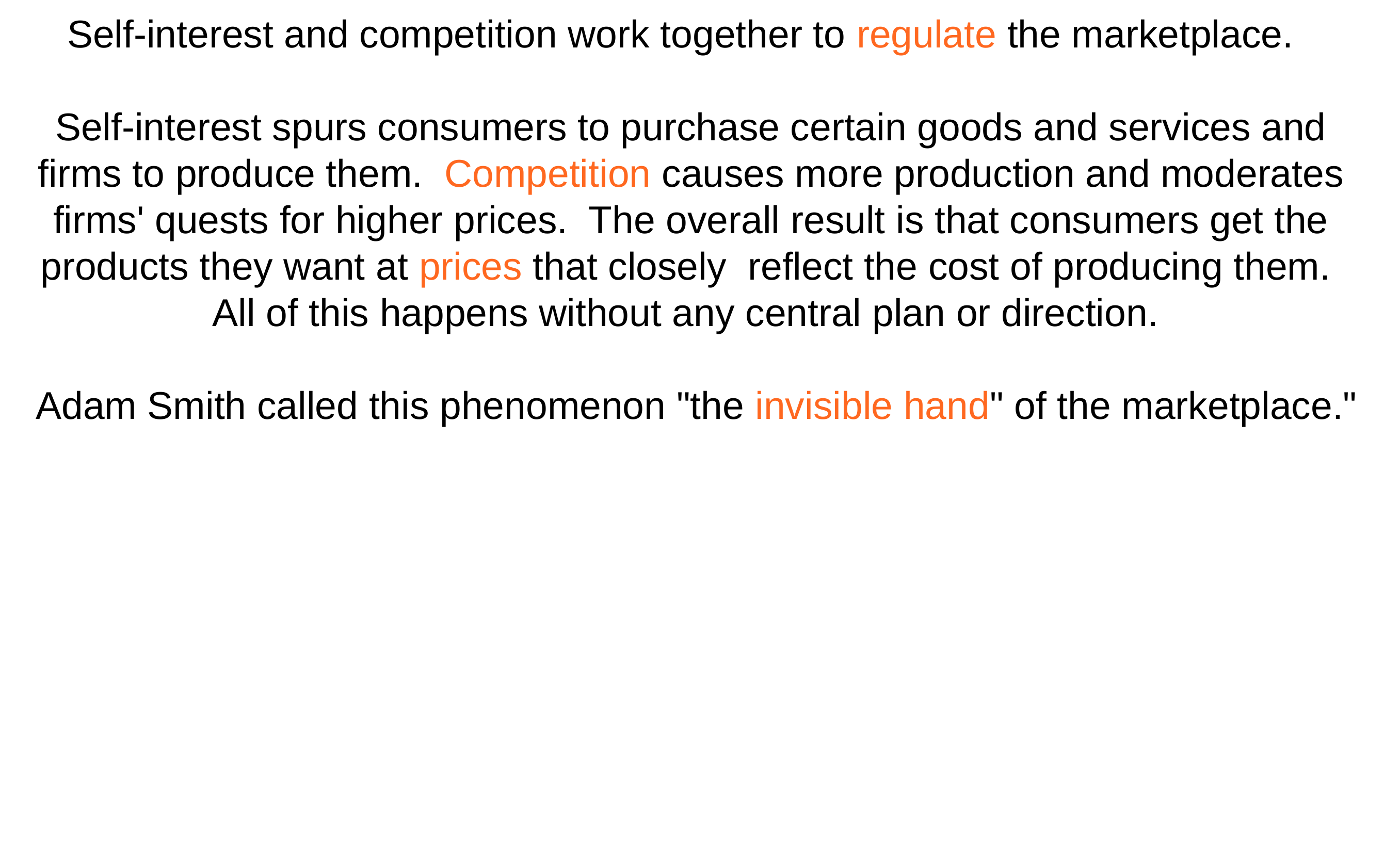

Self-interest and competition work  together to regulate the marketplace.

Self-interest spurs consumers to  purchase certain goods and services  and firms to produce them.   Competition causes more production  and moderates firms' quests for higher  prices.  The overall result is that  consumers get the products they want  at prices that closely  reflect the cost of  producing them.  All of this happens  without any central plan or direction.

 Adam Smith called this phenomenon  "the invisible hand" of the  marketplace."